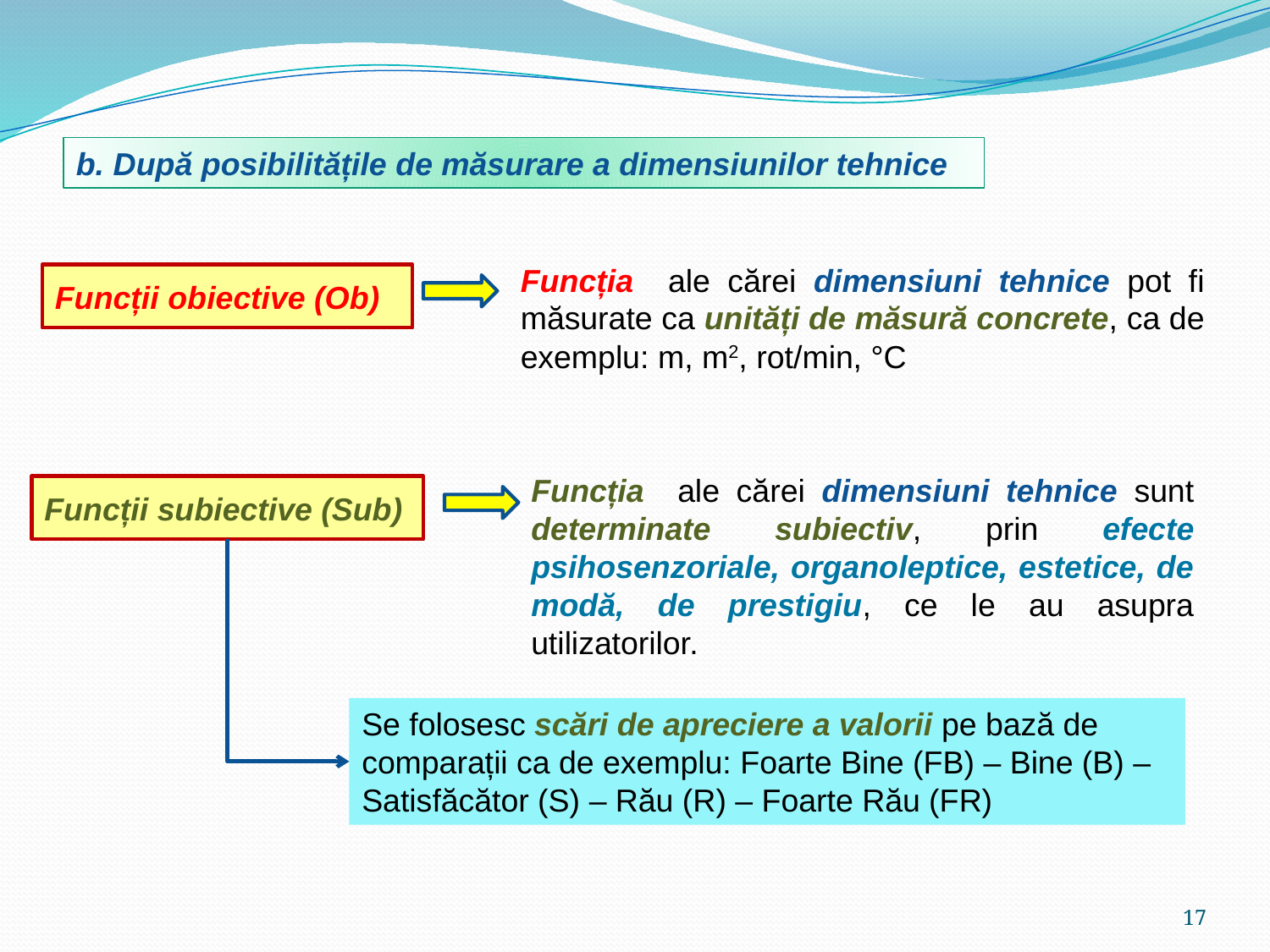

b. După posibilitățile de măsurare a dimensiunilor tehnice
Funcția  ale cărei dimensiuni tehnice pot fi măsurate ca unități de măsură concrete, ca de exemplu: m, m2, rot/min, °C
Funcții obiective (Ob)

Funcția  ale cărei dimensiuni tehnice sunt determinate subiectiv, prin efecte psihosenzoriale, organoleptice, estetice, de modă, de prestigiu, ce le au asupra utilizatorilor.
Funcții subiective (Sub)

Se folosesc scări de apreciere a valorii pe bază de comparații ca de exemplu: Foarte Bine (FB) – Bine (B) – Satisfăcător (S) – Rău (R) – Foarte Rău (FR)
17